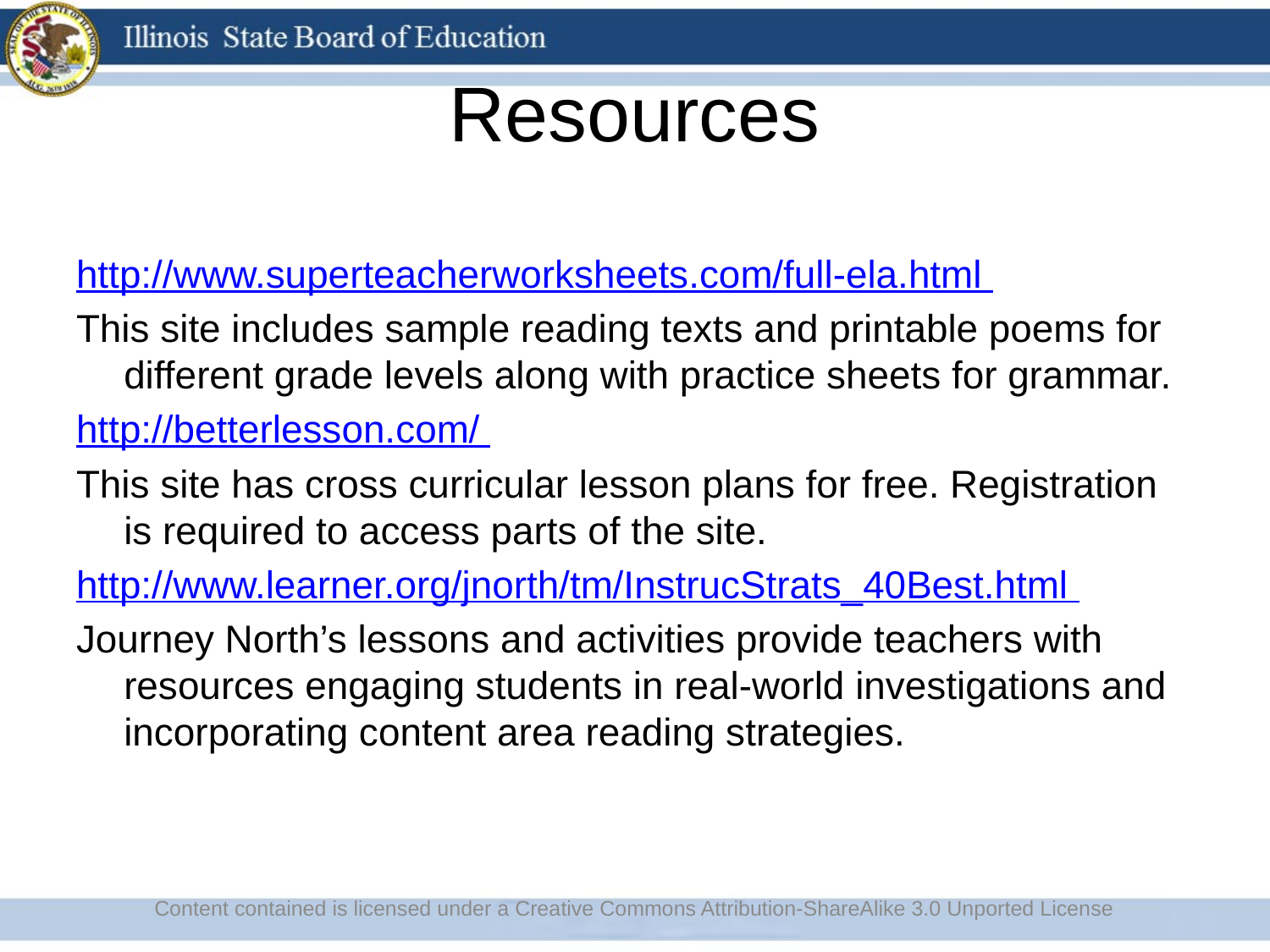

# Resources
http://www.superteacherworksheets.com/full-ela.html
This site includes sample reading texts and printable poems for different grade levels along with practice sheets for grammar.
http://betterlesson.com/
This site has cross curricular lesson plans for free. Registration is required to access parts of the site.
http://www.learner.org/jnorth/tm/InstrucStrats_40Best.html
Journey North’s lessons and activities provide teachers with  resources engaging students in real-world investigations and incorporating content area reading strategies.
Content contained is licensed under a Creative Commons Attribution-ShareAlike 3.0 Unported License